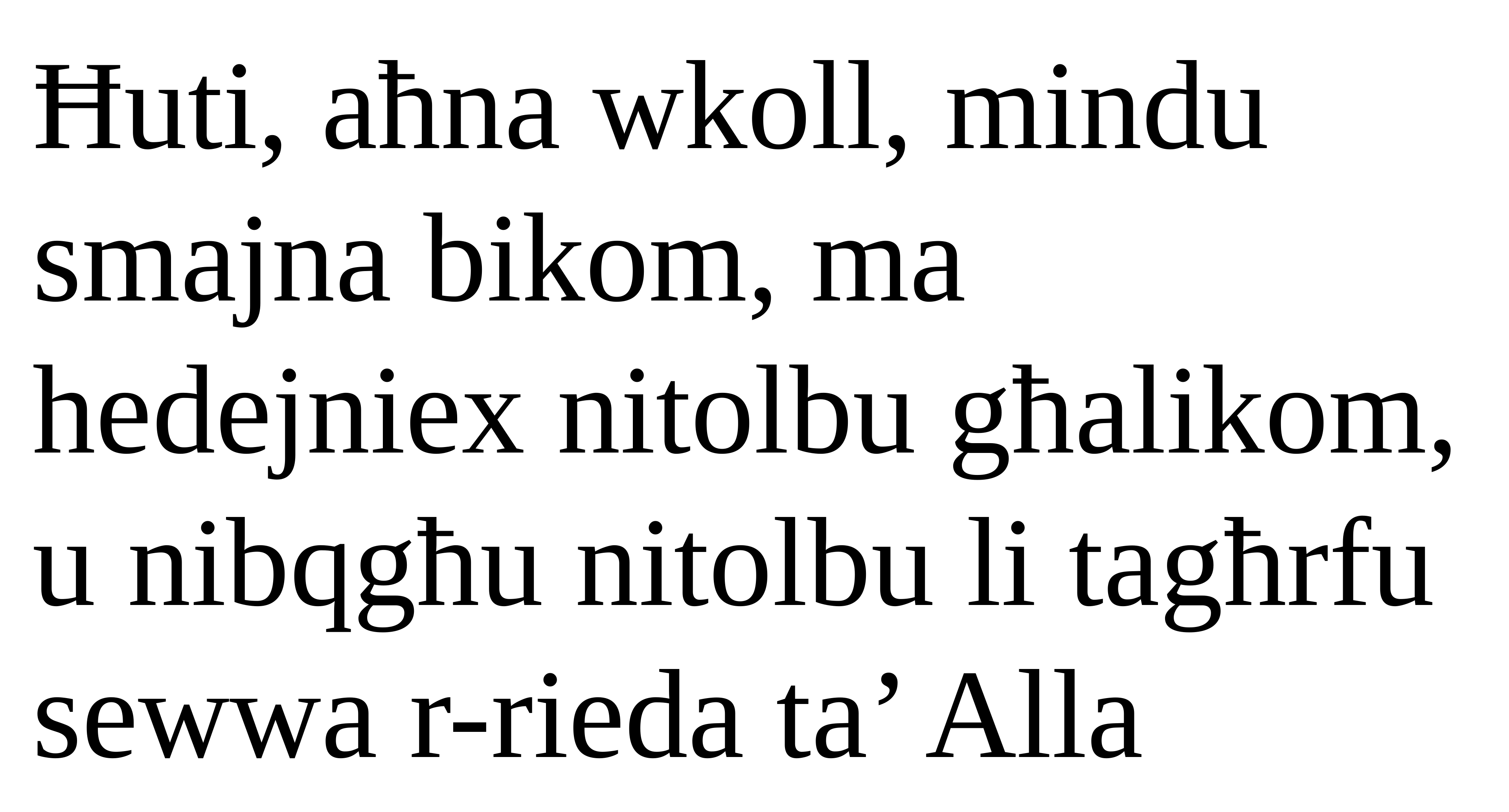

Ħuti, aħna wkoll, mindu smajna bikom, ma hedejniex nitolbu għalikom, u nibqgħu nitolbu li tagħrfu sewwa r-rieda ta’ Alla